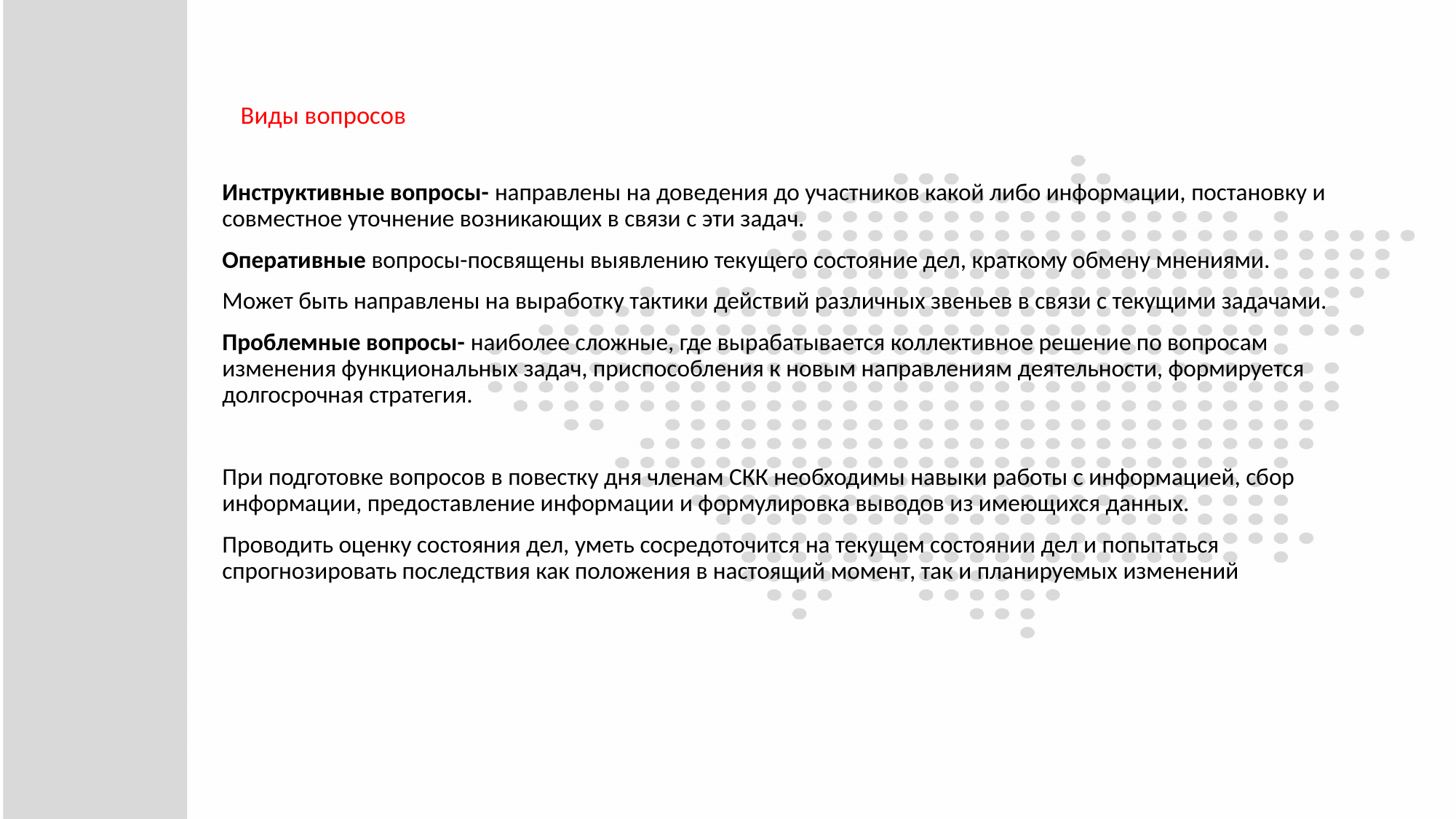

# Виды вопросов
Инструктивные вопросы- направлены на доведения до участников какой либо информации, постановку и совместное уточнение возникающих в связи с эти задач.
Оперативные вопросы-посвящены выявлению текущего состояние дел, краткому обмену мнениями.
Может быть направлены на выработку тактики действий различных звеньев в связи с текущими задачами.
Проблемные вопросы- наиболее сложные, где вырабатывается коллективное решение по вопросам изменения функциональных задач, приспособления к новым направлениям деятельности, формируется долгосрочная стратегия.

При подготовке вопросов в повестку дня членам СКК необходимы навыки работы с информацией, сбор информации, предоставление информации и формулировка выводов из имеющихся данных.
Проводить оценку состояния дел, уметь сосредоточится на текущем состоянии дел и попытаться спрогнозировать последствия как положения в настоящий момент, так и планируемых изменений